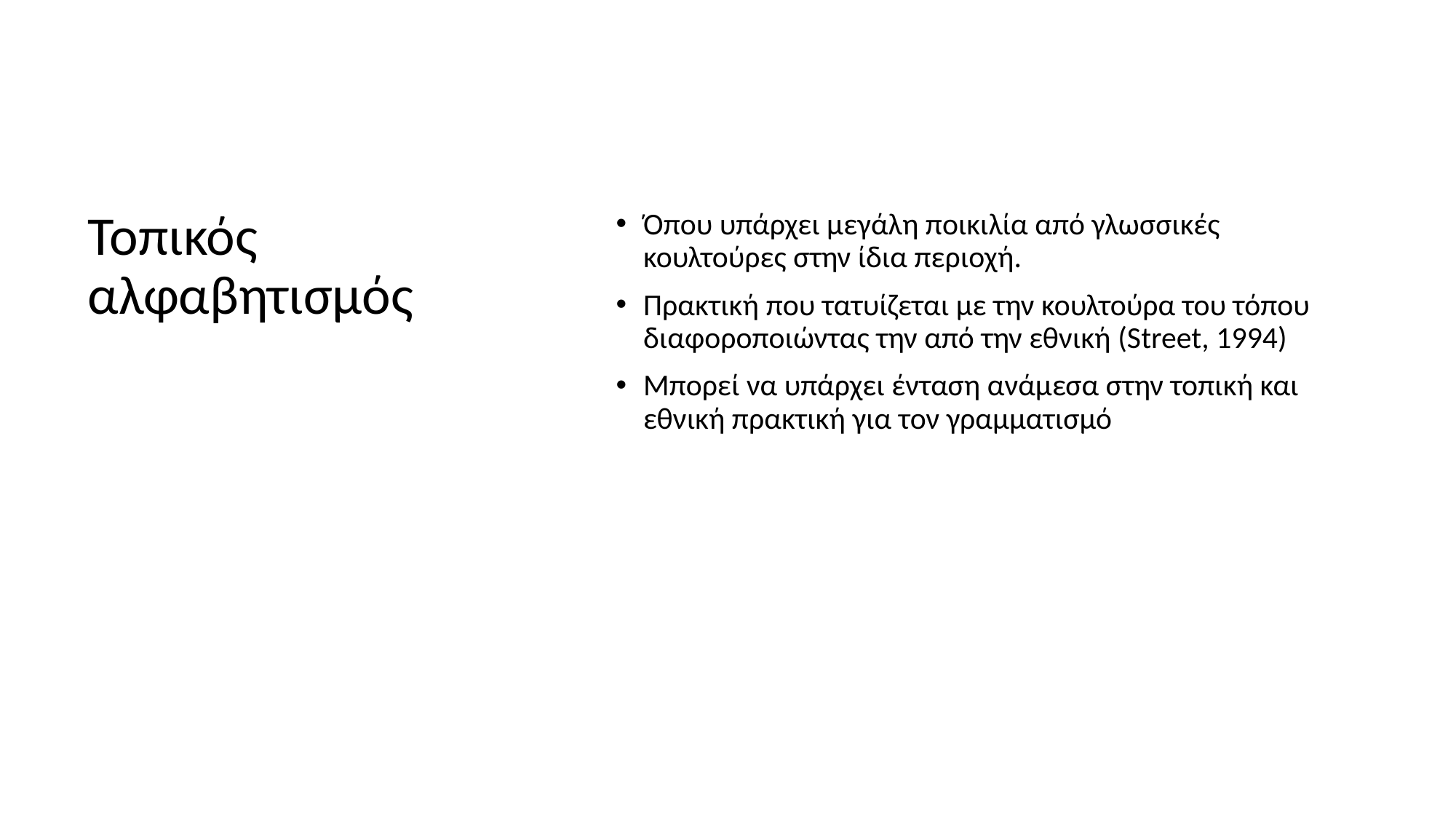

Όπου υπάρχει μεγάλη ποικιλία από γλωσσικές κουλτούρες στην ίδια περιοχή.
Πρακτική που τατυίζεται με την κουλτούρα του τόπου διαφοροποιώντας την από την εθνική (Street, 1994)
Μπορεί να υπάρχει ένταση ανάμεσα στην τοπική και εθνική πρακτική για τον γραμματισμό

# Τοπικός αλφαβητισμός